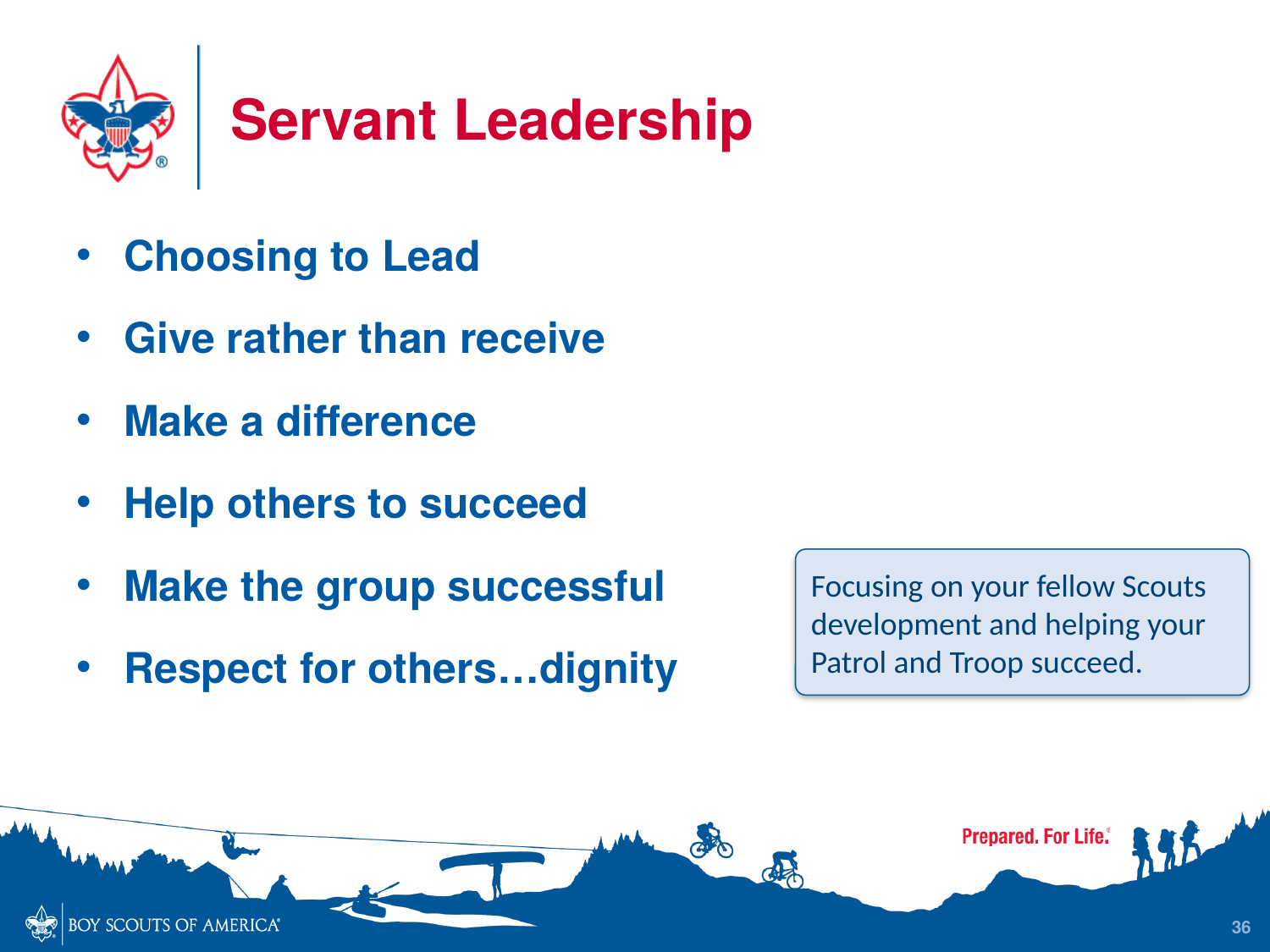

# Servant Leadership
Choosing to Lead
Give rather than receive
Make a difference
Help others to succeed
Make the group successful
Respect for others…dignity
Focusing on your fellow Scouts development and helping your Patrol and Troop succeed.
36